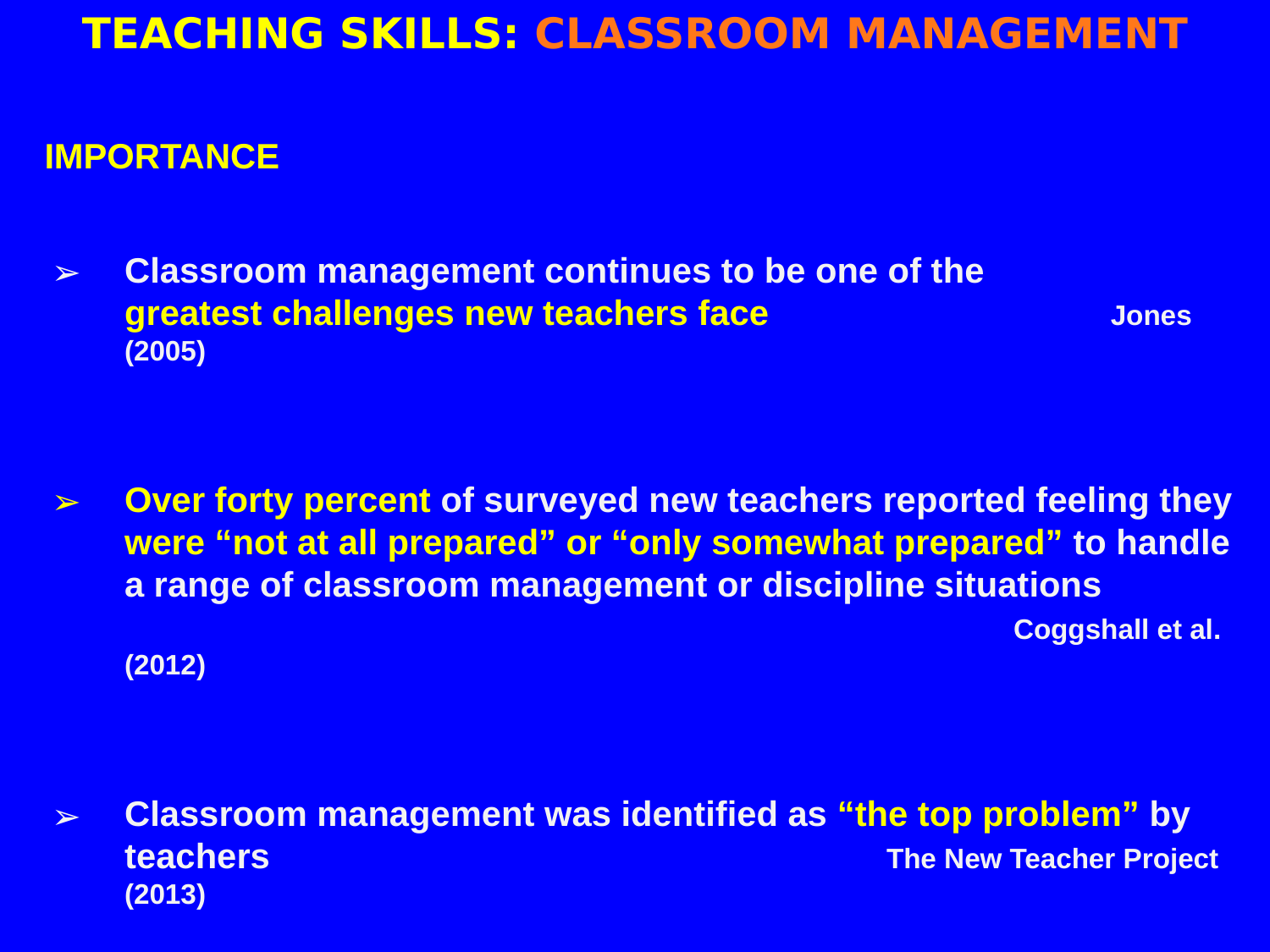

TEACHING SKILLS: CLASSROOM MANAGEMENT

IMPORTANCE

Classroom management continues to be one of the               greatest challenges new teachers face  		          Jones (2005)

Over forty percent of surveyed new teachers reported feeling they were “not at all prepared” or “only somewhat prepared” to handle a range of classroom management or discipline situations            							Coggshall et al. (2012)

Classroom management was identified as “the top problem” by teachers					The New Teacher Project (2013)